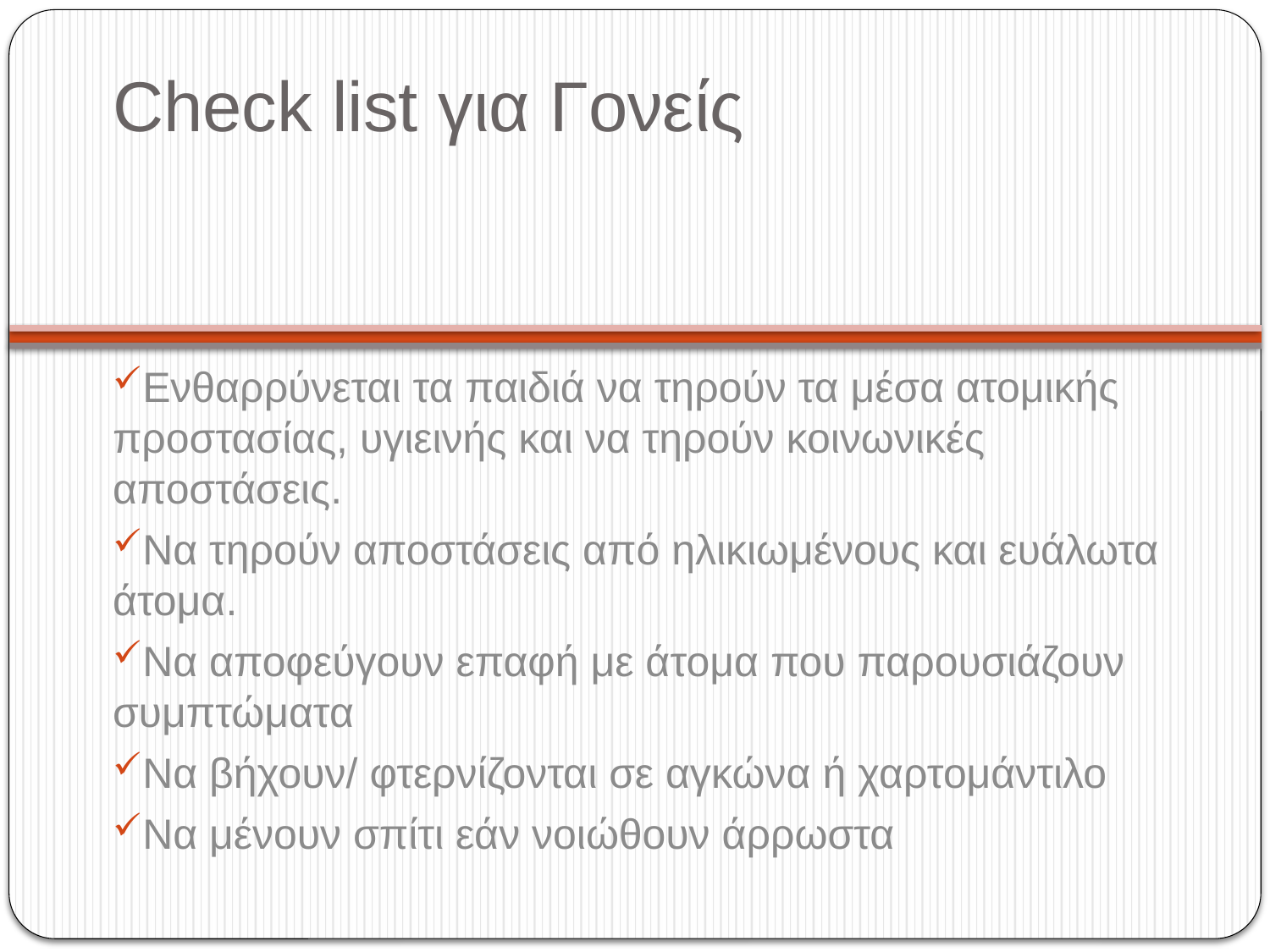

# Check list για Γονείς
Ενθαρρύνεται τα παιδιά να τηρούν τα μέσα ατομικής προστασίας, υγιεινής και να τηρούν κοινωνικές αποστάσεις.
Να τηρούν αποστάσεις από ηλικιωμένους και ευάλωτα άτομα.
Να αποφεύγουν επαφή με άτομα που παρουσιάζουν συμπτώματα
Να βήχουν/ φτερνίζονται σε αγκώνα ή χαρτομάντιλο
Να μένουν σπίτι εάν νοιώθουν άρρωστα